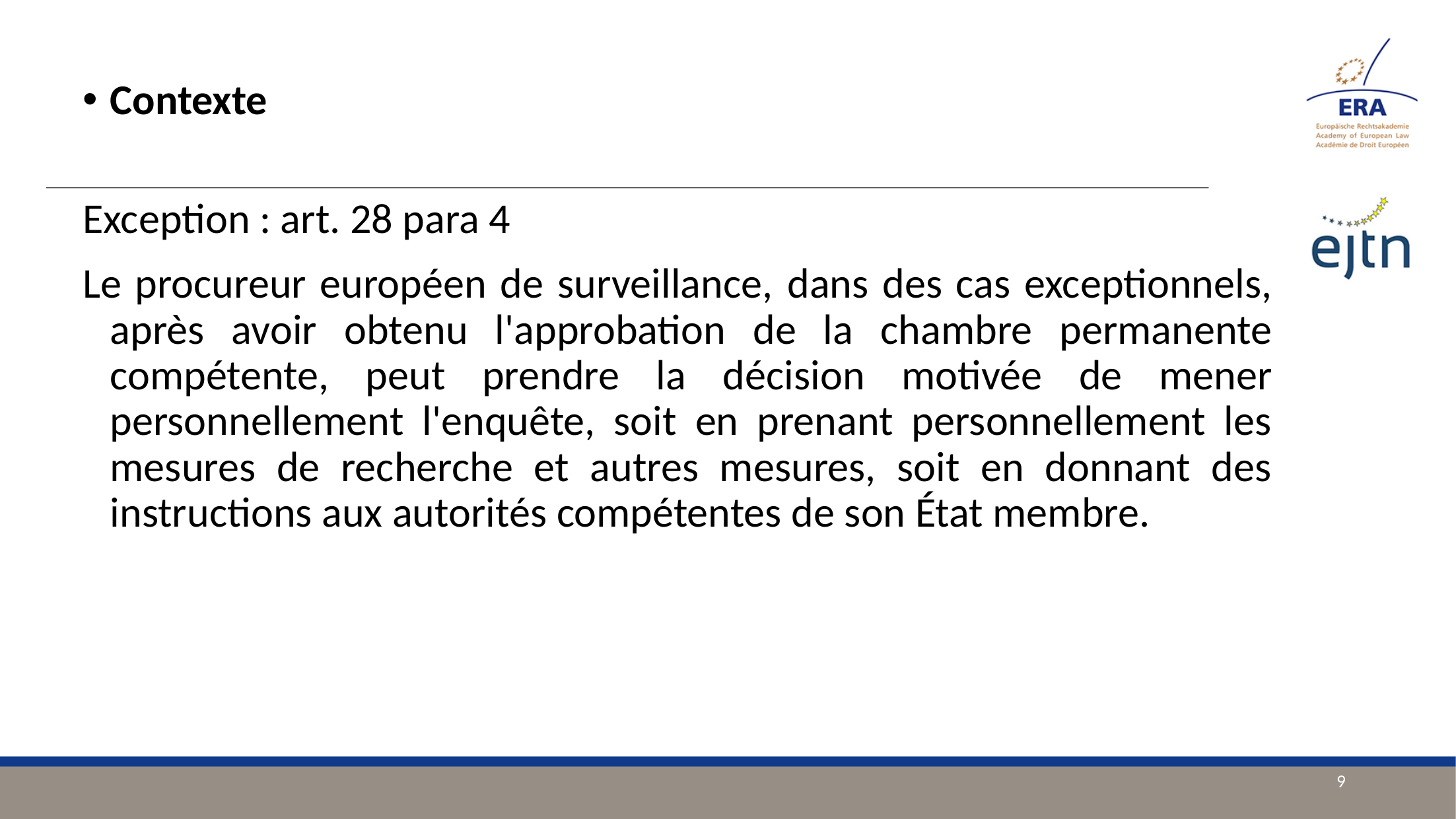

Contexte
Exception : art. 28 para 4
Le procureur européen de surveillance, dans des cas exceptionnels, après avoir obtenu l'approbation de la chambre permanente compétente, peut prendre la décision motivée de mener personnellement l'enquête, soit en prenant personnellement les mesures de recherche et autres mesures, soit en donnant des instructions aux autorités compétentes de son État membre.
9